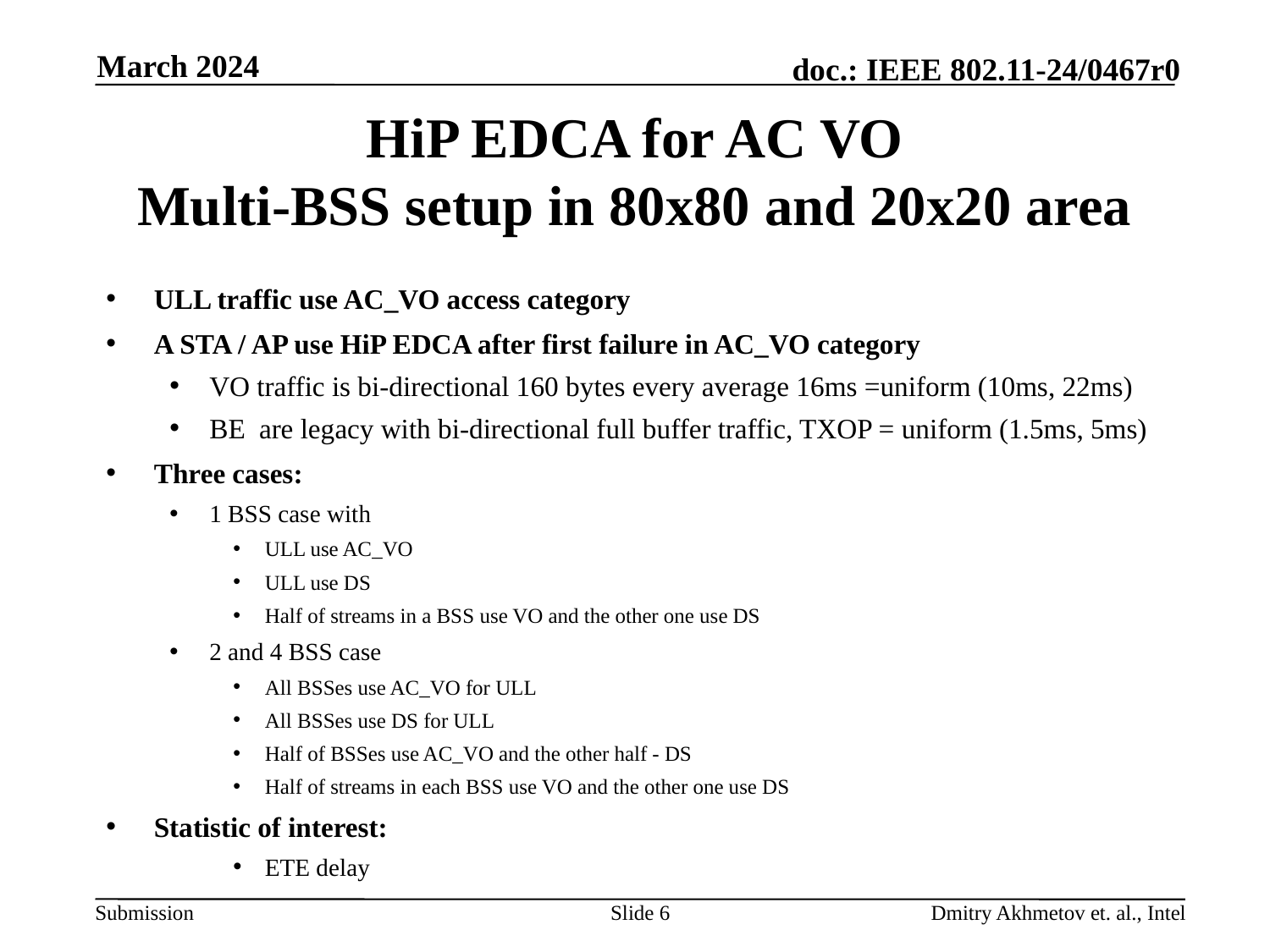

March 2024
# HiP EDCA for AC VO Multi-BSS setup in 80x80 and 20x20 area
ULL traffic use AC_VO access category
A STA / AP use HiP EDCA after first failure in AC_VO category
VO traffic is bi-directional 160 bytes every average 16ms =uniform (10ms, 22ms)
BE  are legacy with bi-directional full buffer traffic, TXOP = uniform (1.5ms, 5ms)
Three cases:
1 BSS case with
ULL use AC_VO
ULL use DS
Half of streams in a BSS use VO and the other one use DS
2 and 4 BSS case
All BSSes use AC_VO for ULL
All BSSes use DS for ULL
Half of BSSes use AC_VO and the other half - DS
Half of streams in each BSS use VO and the other one use DS
Statistic of interest:
ETE delay
Slide 6
Dmitry Akhmetov et. al., Intel